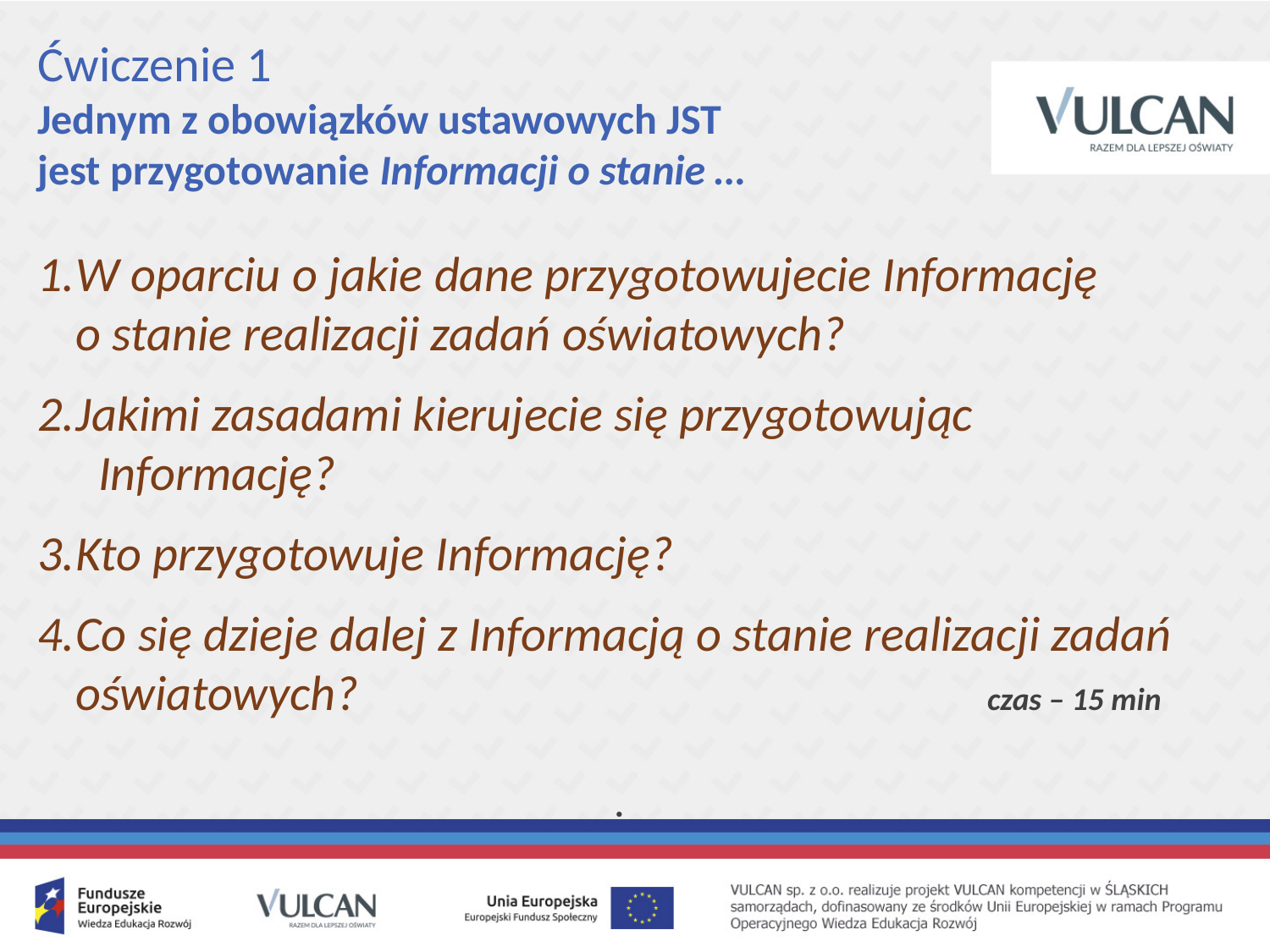

# Ćwiczenie 1 Jednym z obowiązków ustawowych JST jest przygotowanie Informacji o stanie …
W oparciu o jakie dane przygotowujecie Informację
o stanie realizacji zadań oświatowych?
Jakimi zasadami kierujecie się przygotowując
  Informację?
Kto przygotowuje Informację?
Co się dzieje dalej z Informacją o stanie realizacji zadań oświatowych?                                                        czas – 15 min

.